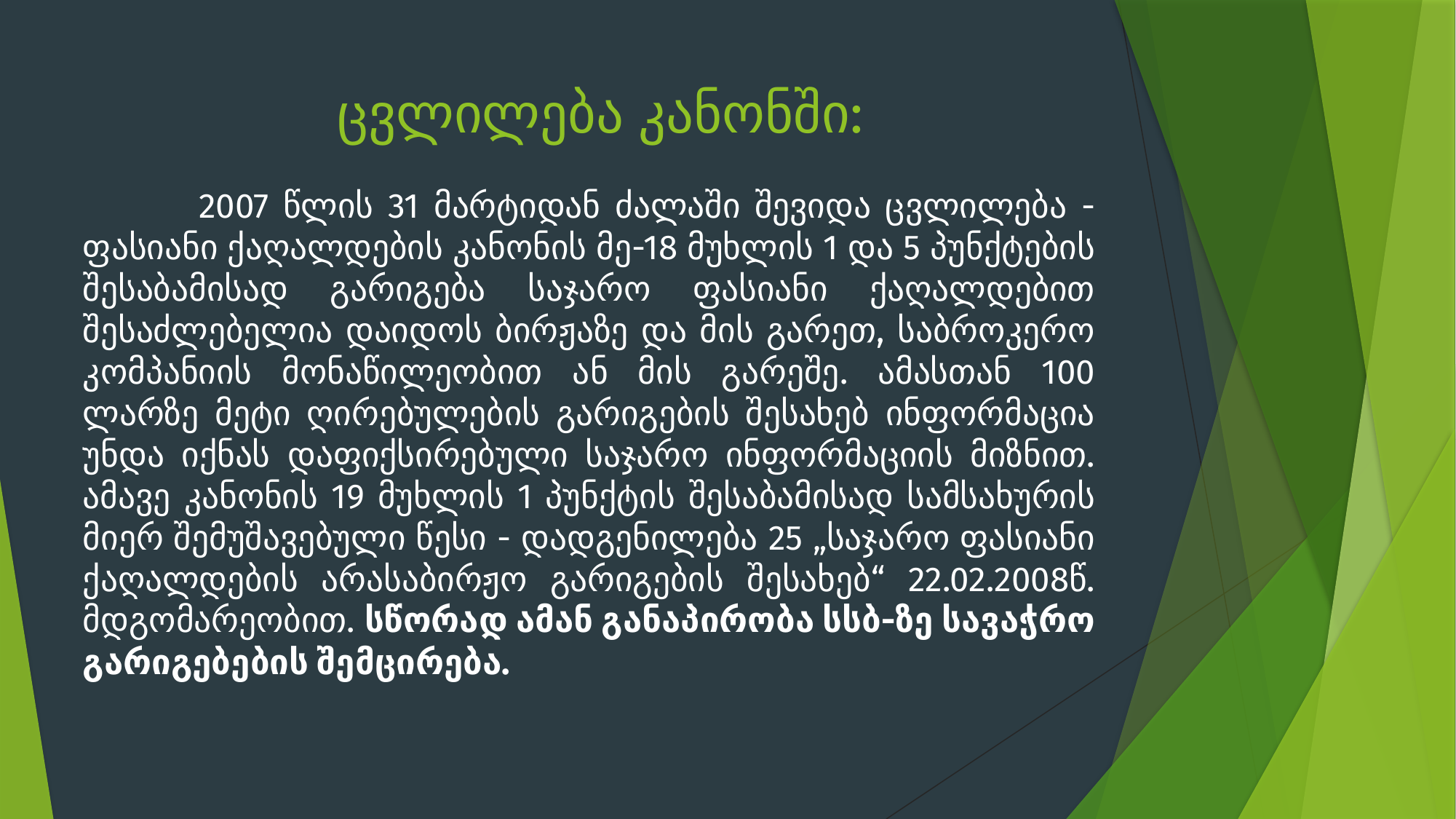

# ცვლილება კანონში:
        2007 წლის 31 მარტიდან ძალაში შევიდა ცვლილება - ფასიანი ქაღალდების კანონის მე-18 მუხლის 1 და 5 პუნქტების შესაბამისად გარიგება საჯარო ფასიანი ქაღალდებით შესაძლებელია დაიდოს ბირჟაზე და მის გარეთ, საბროკერო კომპანიის მონაწილეობით ან მის გარეშე. ამასთან 100 ლარზე მეტი ღირებულების გარიგების შესახებ ინფორმაცია უნდა იქნას დაფიქსირებული საჯარო ინფორმაციის მიზნით. ამავე კანონის 19 მუხლის 1 პუნქტის შესაბამისად სამსახურის მიერ შემუშავებული წესი - დადგენილება 25 „საჯარო ფასიანი ქაღალდების არასაბირჟო გარიგების შესახებ“ 22.02.2008წ. მდგომარეობით. სწორად ამან განაპირობა სსბ-ზე სავაჭრო გარიგებების შემცირება.